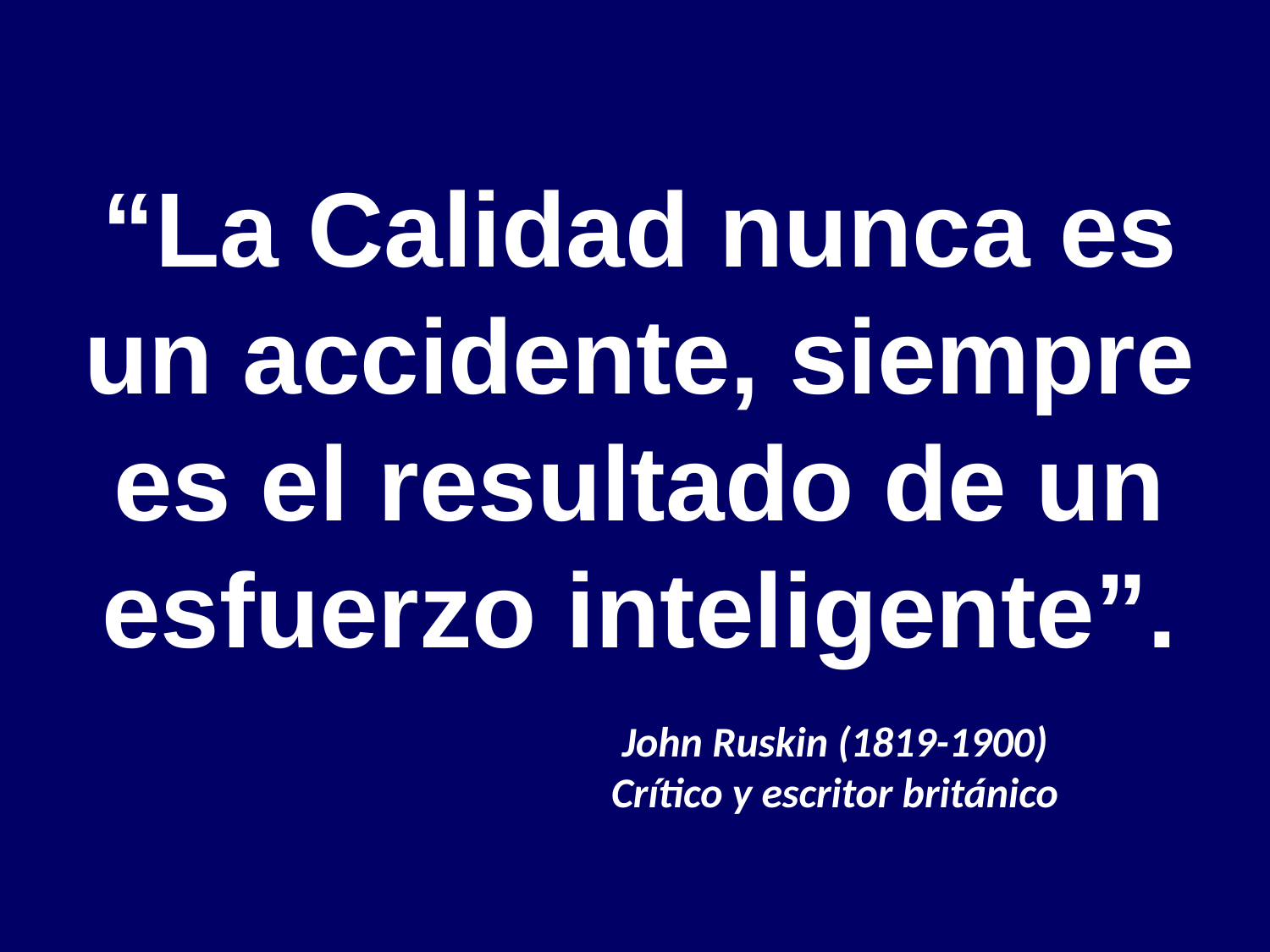

# “La Calidad nunca es un accidente, siempre es el resultado de un esfuerzo inteligente”.
John Ruskin (1819-1900)
Crítico y escritor británico